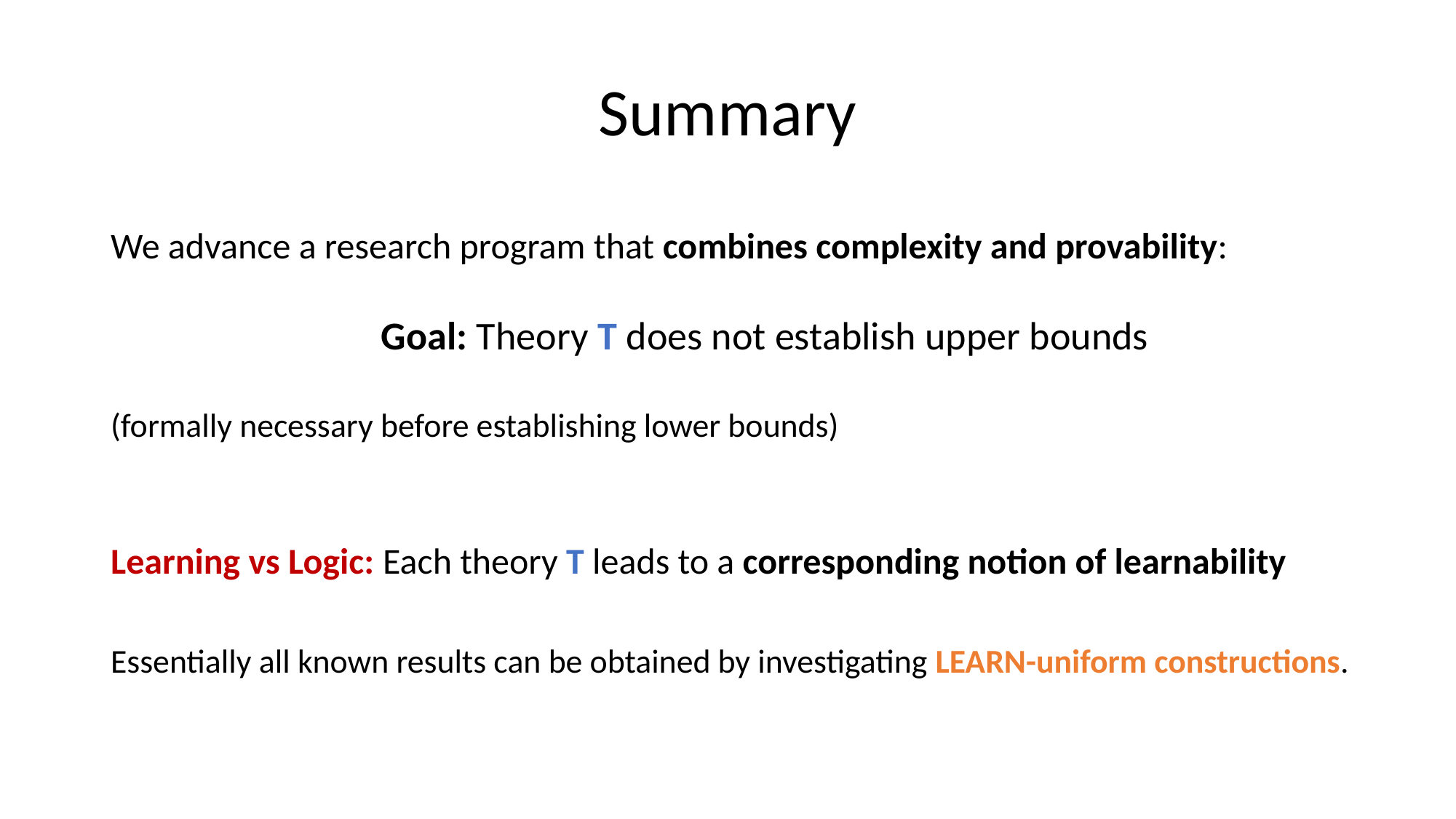

# Summary
We advance a research program that combines complexity and provability:
Goal: Theory T does not establish upper bounds
(formally necessary before establishing lower bounds)
Learning vs Logic: Each theory T leads to a corresponding notion of learnability
Essentially all known results can be obtained by investigating LEARN-uniform constructions.